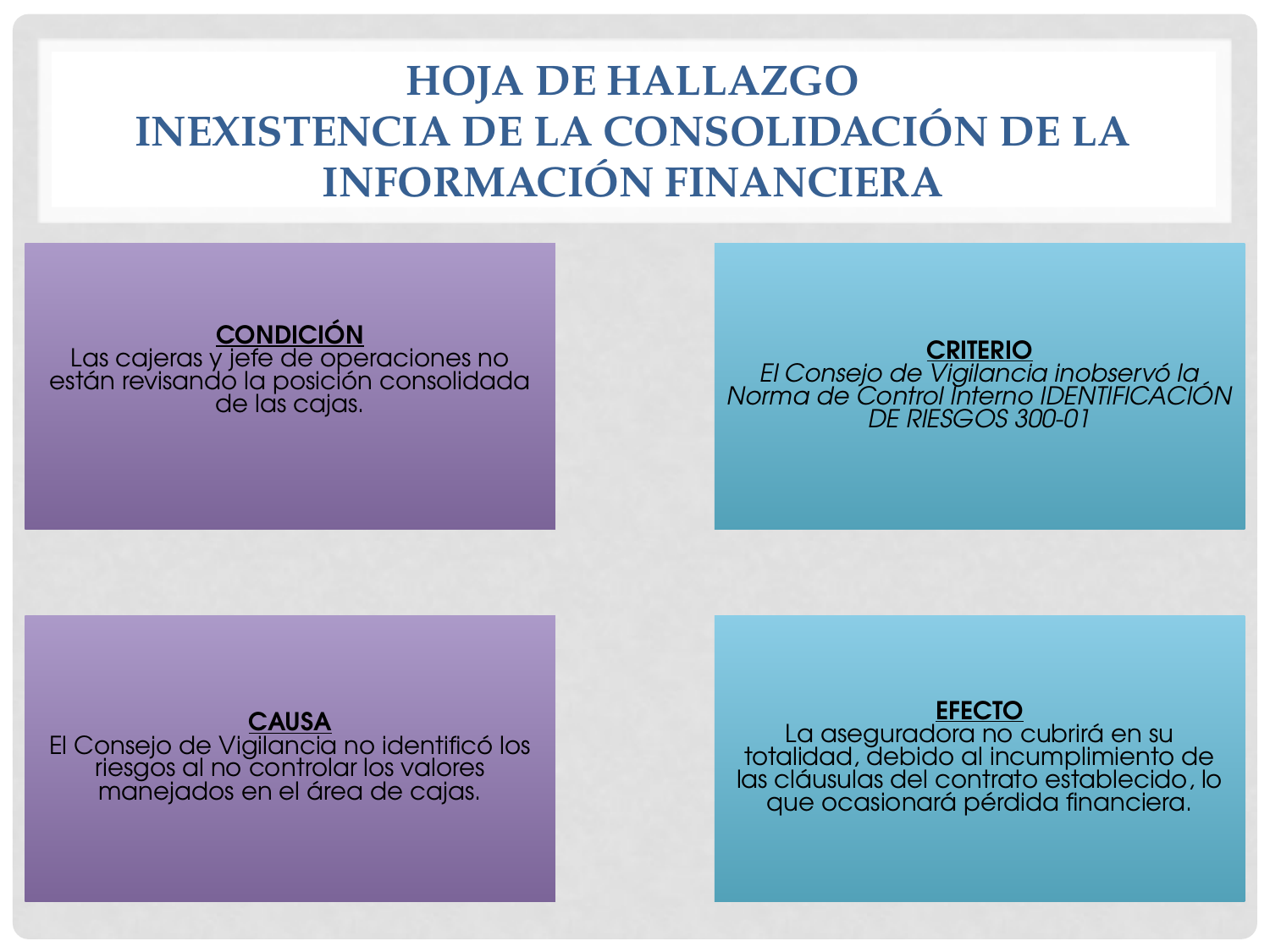

# HOJA DE HALLAZGO INEXISTENCIA DE LA CONSOLIDACIÓN DE LA INFORMACIÓN FINANCIERA
CONDICIÓN
Las cajeras y jefe de operaciones no están revisando la posición consolidada de las cajas.
CRITERIO
El Consejo de Vigilancia inobservó la Norma de Control Interno IDENTIFICACIÓN DE RIESGOS 300-01
CAUSA
El Consejo de Vigilancia no identificó los riesgos al no controlar los valores manejados en el área de cajas.
EFECTO
La aseguradora no cubrirá en su totalidad, debido al incumplimiento de las cláusulas del contrato establecido, lo que ocasionará pérdida financiera.